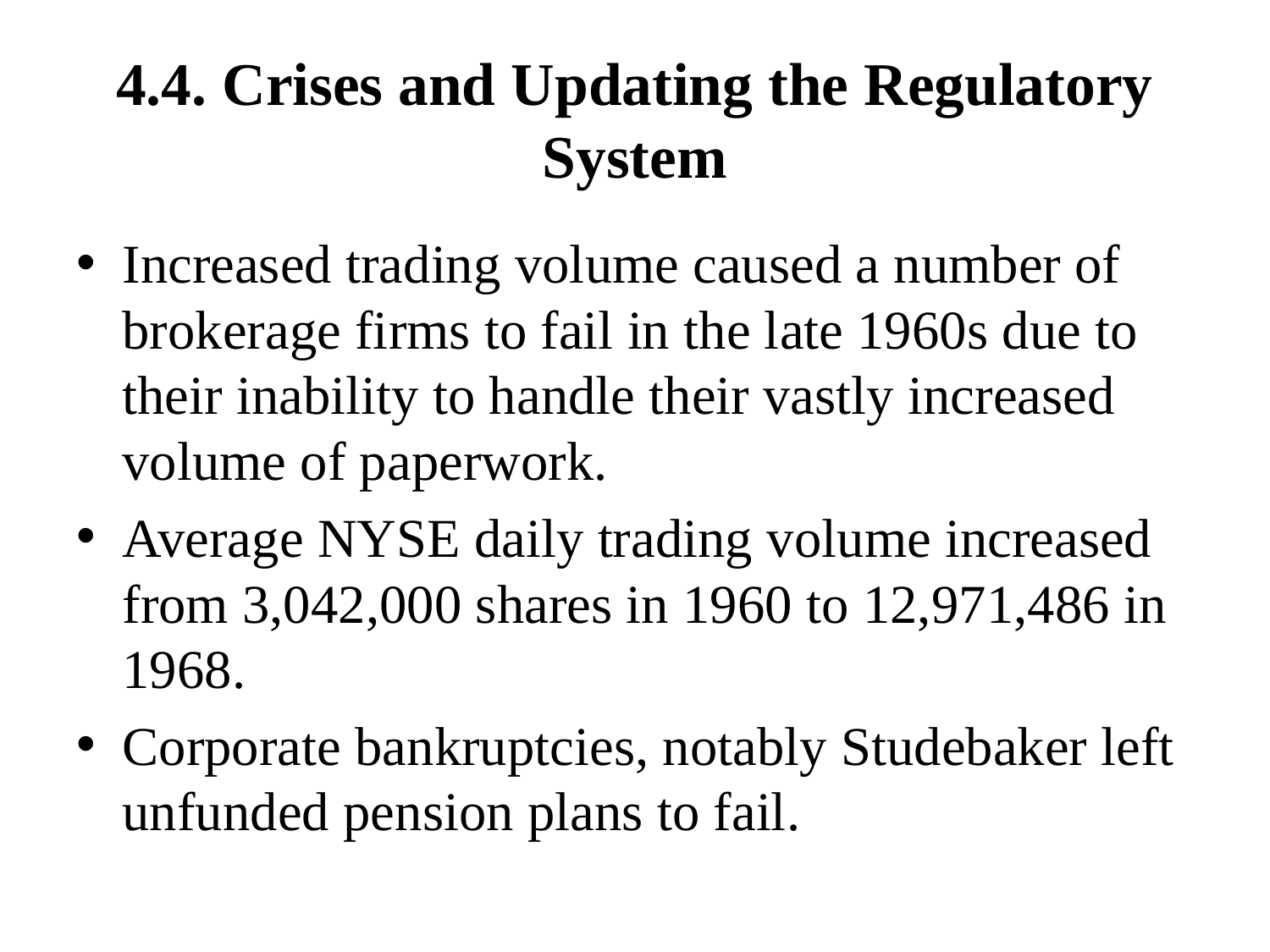

# 4.4. Crises and Updating the Regulatory System
Increased trading volume caused a number of brokerage firms to fail in the late 1960s due to their inability to handle their vastly increased volume of paperwork.
Average NYSE daily trading volume increased from 3,042,000 shares in 1960 to 12,971,486 in 1968.
Corporate bankruptcies, notably Studebaker left unfunded pension plans to fail.